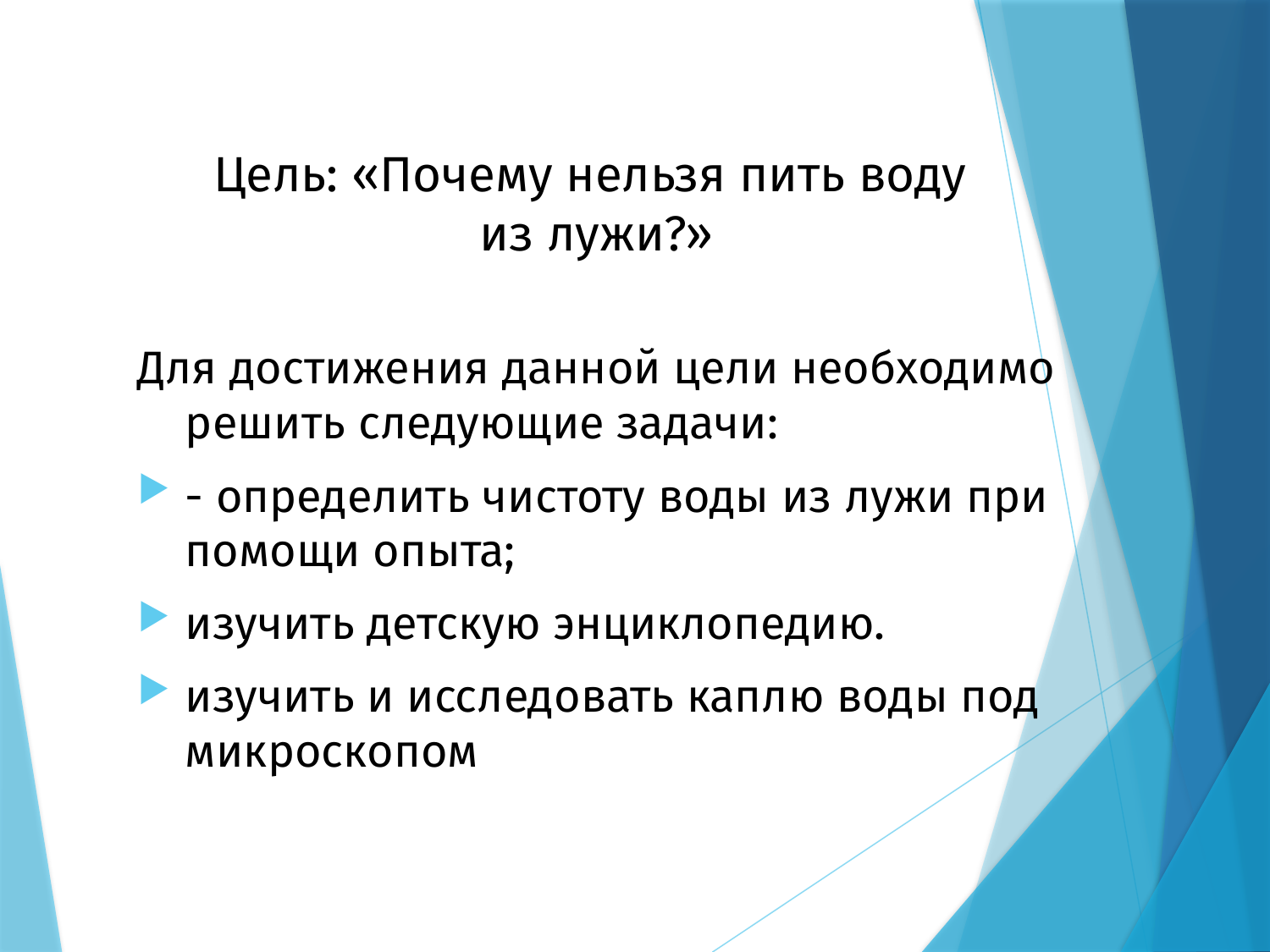

# Цель: «Почему нельзя пить воду из лужи?»

Для достижения данной цели необходимо решить следующие задачи:
- определить чистоту воды из лужи при помощи опыта;
изучить детскую энциклопедию.
изучить и исследовать каплю воды под микроскопом